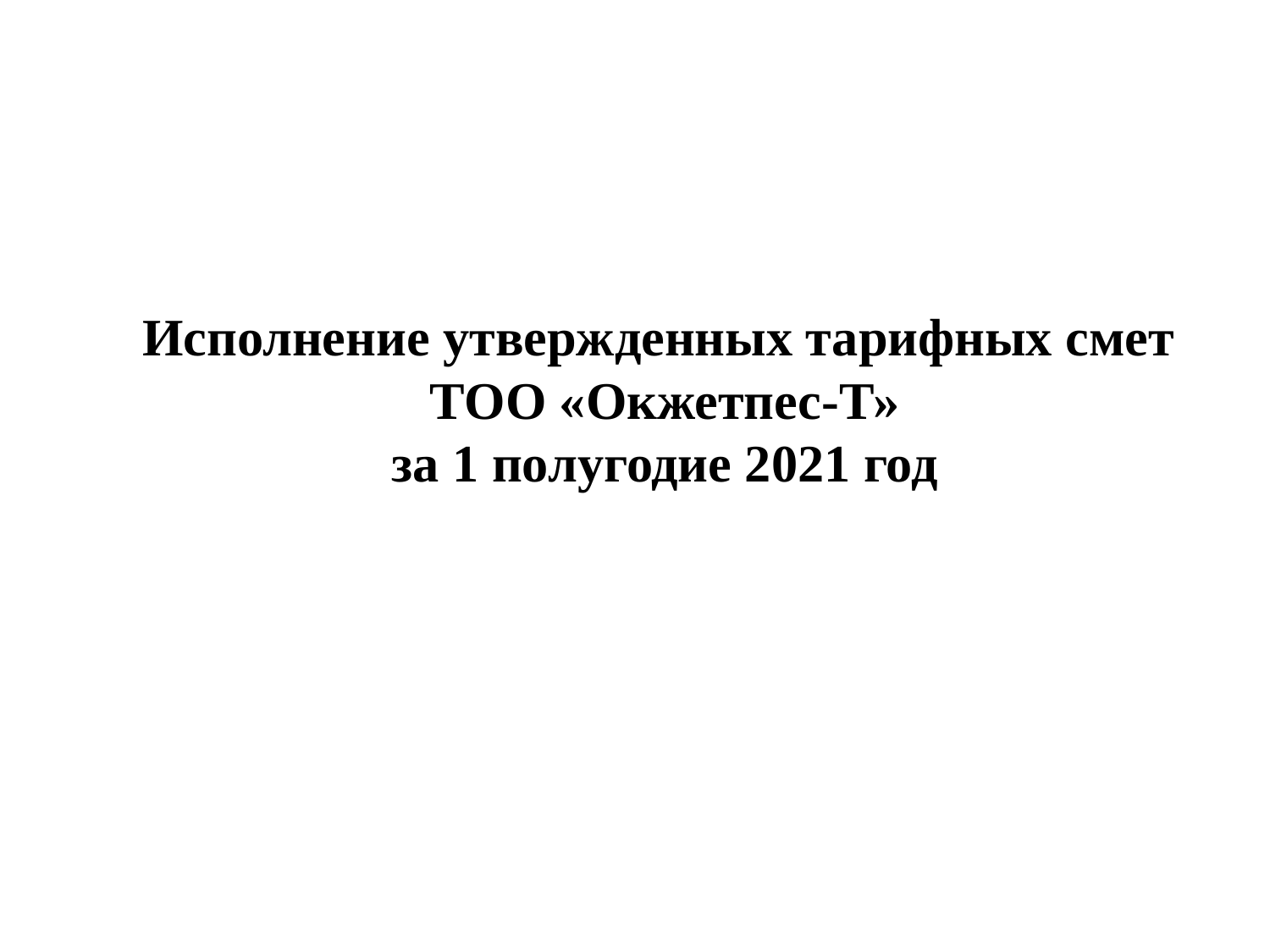

# Исполнение утвержденных тарифных смет ТОО «Окжетпес-Т» за 1 полугодие 2021 год